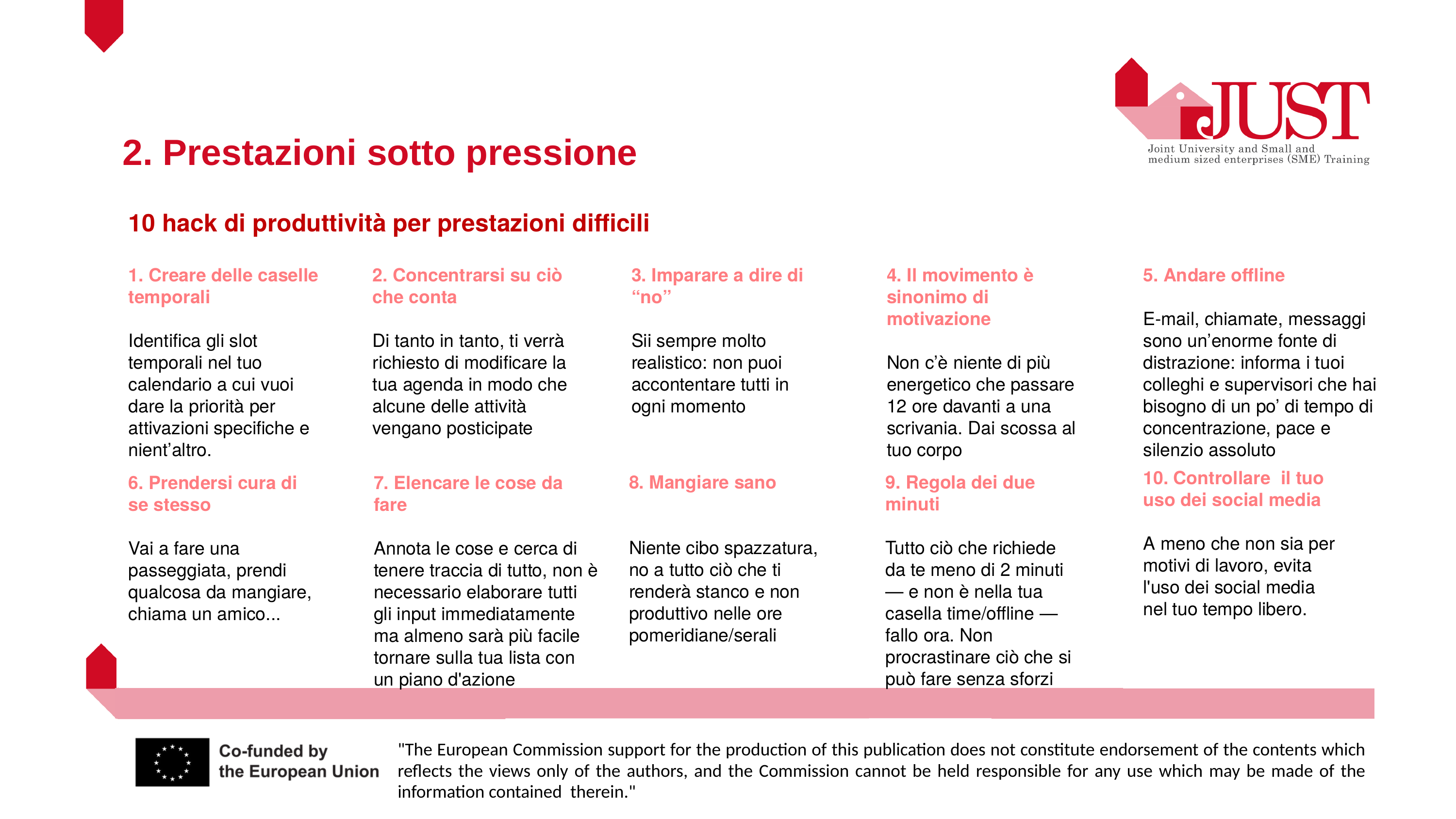

2. Prestazioni sotto pressione
10 hack di produttività per prestazioni difficili

1. Creare delle caselle temporali

Identifica gli slot temporali nel tuo calendario a cui vuoi dare la priorità per attivazioni specifiche e nient’altro.

2. Concentrarsi su ciò che conta

Di tanto in tanto, ti verrà richiesto di modificare la tua agenda in modo che alcune delle attività vengano posticipate

3. Imparare a dire di “no”

Sii sempre molto realistico: non puoi accontentare tutti in ogni momento

4. Il movimento è sinonimo di motivazione

Non c’è niente di più energetico che passare 12 ore davanti a una scrivania. Dai scossa al tuo corpo

5. Andare offline

E-mail, chiamate, messaggi sono un’enorme fonte di distrazione: informa i tuoi colleghi e supervisori che hai bisogno di un po’ di tempo di concentrazione, pace e silenzio assoluto

10. Controllare  il tuo uso dei social media

A meno che non sia per motivi di lavoro, evita l'uso dei social media nel tuo tempo libero.

8. Mangiare sano

Niente cibo spazzatura, no a tutto ciò che ti renderà stanco e non produttivo nelle ore pomeridiane/serali

9. Regola dei due minuti

Tutto ciò che richiede da te meno di 2 minuti — e non è nella tua casella time/offline — fallo ora. Non procrastinare ciò che si può fare senza sforzi
6. Prendersi cura di se stesso

Vai a fare una passeggiata, prendi qualcosa da mangiare, chiama un amico...

7. Elencare le cose da fare

Annota le cose e cerca di tenere traccia di tutto, non è necessario elaborare tutti gli input immediatamente ma almeno sarà più facile tornare sulla tua lista con un piano d'azione